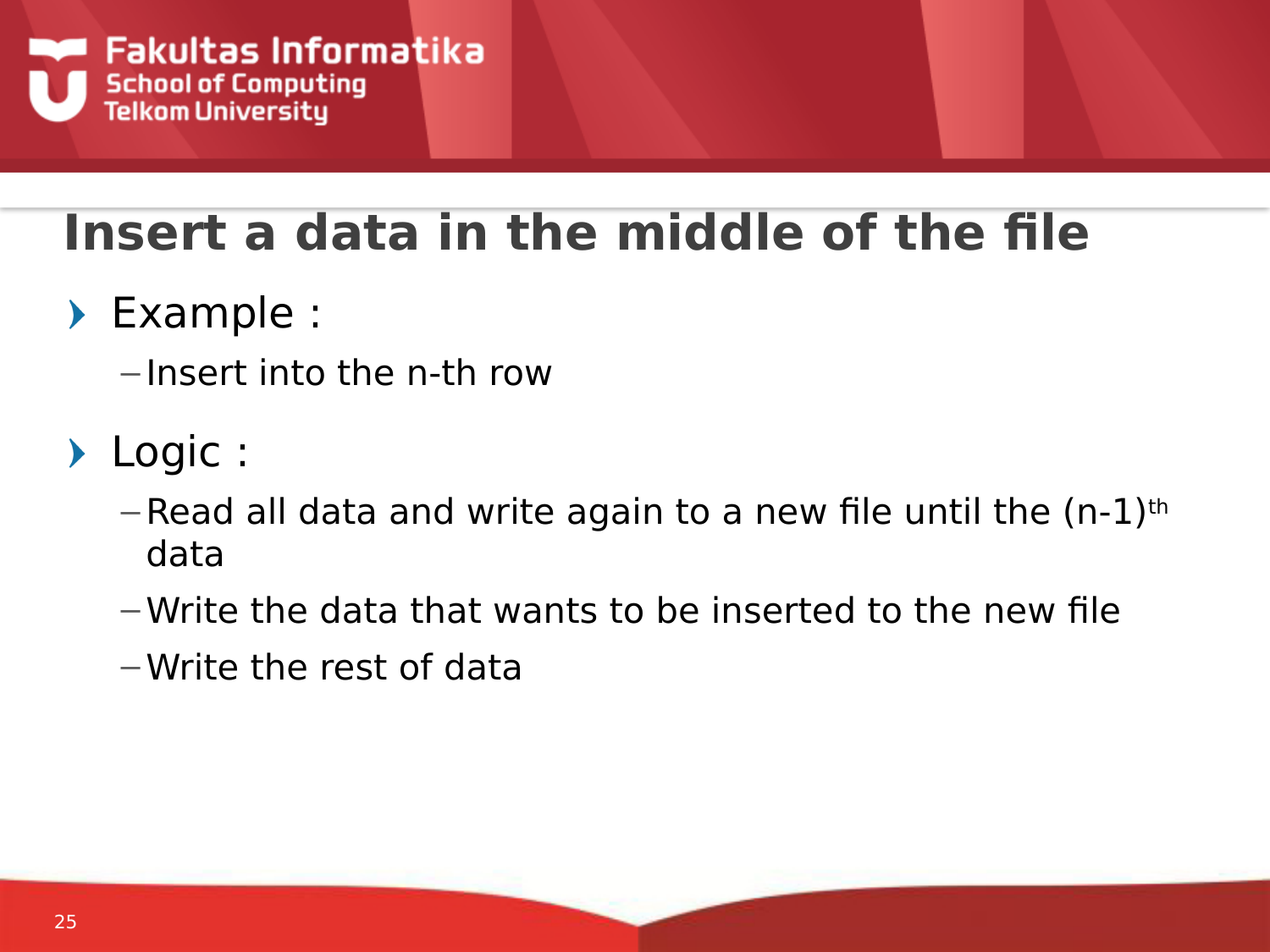

# Insert a data in the middle of the file
Example :
Insert into the n-th row
Logic :
Read all data and write again to a new file until the (n-1)th data
Write the data that wants to be inserted to the new file
Write the rest of data

25